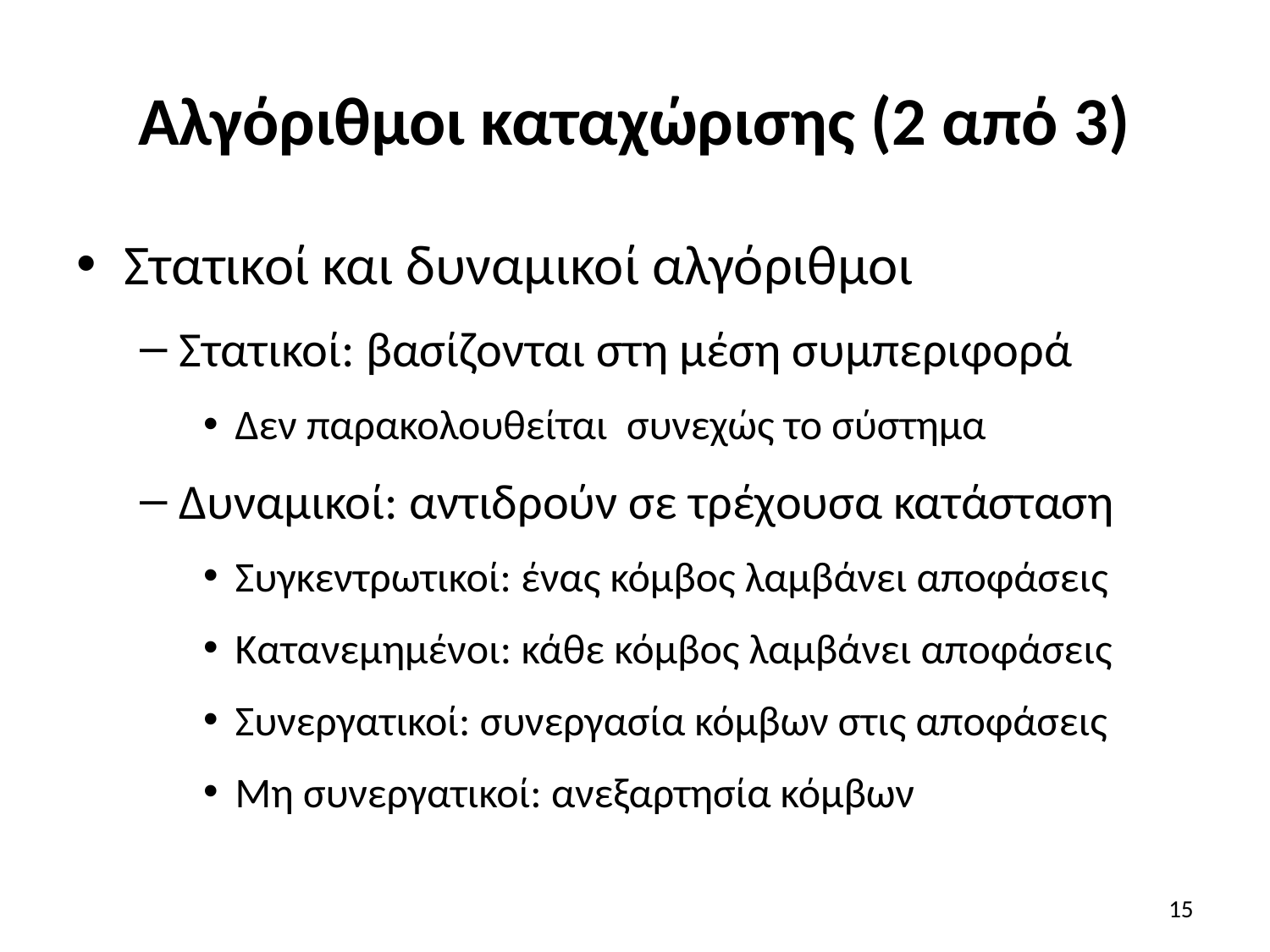

# Αλγόριθμοι καταχώρισης (2 από 3)
Στατικοί και δυναμικοί αλγόριθμοι
Στατικοί: βασίζονται στη μέση συμπεριφορά
Δεν παρακολουθείται  συνεχώς το σύστημα
Δυναμικοί: αντιδρούν σε τρέχουσα κατάσταση
Συγκεντρωτικοί: ένας κόμβος λαμβάνει αποφάσεις
Κατανεμημένοι: κάθε κόμβος λαμβάνει αποφάσεις
Συνεργατικοί: συνεργασία κόμβων στις αποφάσεις
Μη συνεργατικοί: ανεξαρτησία κόμβων
15